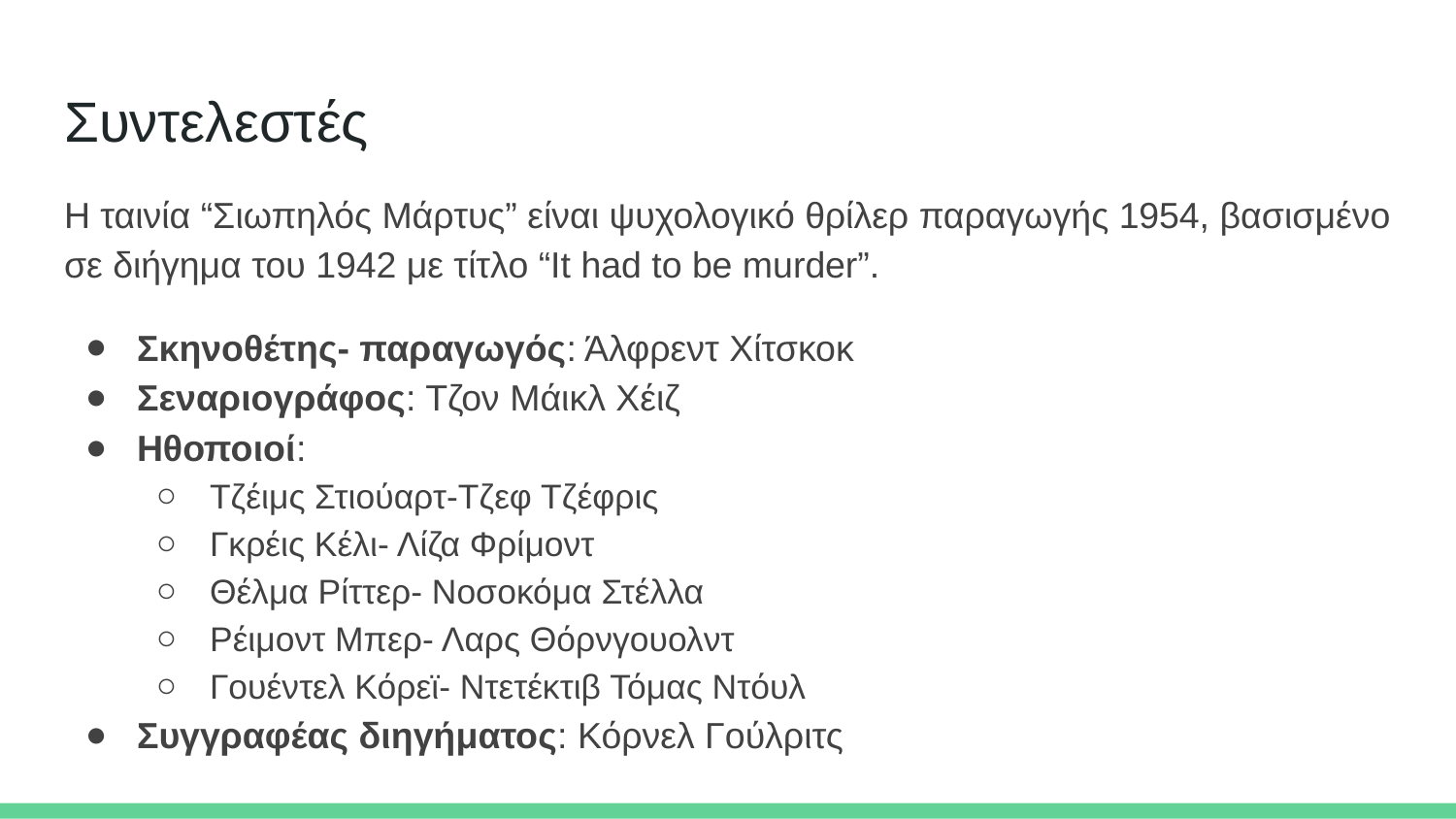

# Συντελεστές
Η ταινία “Σιωπηλός Μάρτυς” είναι ψυχολογικό θρίλερ παραγωγής 1954, βασισμένο σε διήγημα του 1942 με τίτλο “It had to be murder”.
Σκηνοθέτης- παραγωγός: Άλφρεντ Χίτσκοκ
Σεναριογράφος: Τζον Μάικλ Χέιζ
Ηθοποιοί:
Τζέιμς Στιούαρτ-Τζεφ Τζέφρις
Γκρέις Κέλι- Λίζα Φρίμοντ
Θέλμα Ρίττερ- Νοσοκόμα Στέλλα
Ρέιμοντ Μπερ- Λαρς Θόρνγουολντ
Γουέντελ Κόρεϊ- Ντετέκτιβ Τόμας Ντόυλ
Συγγραφέας διηγήματος: Κόρνελ Γούλριτς